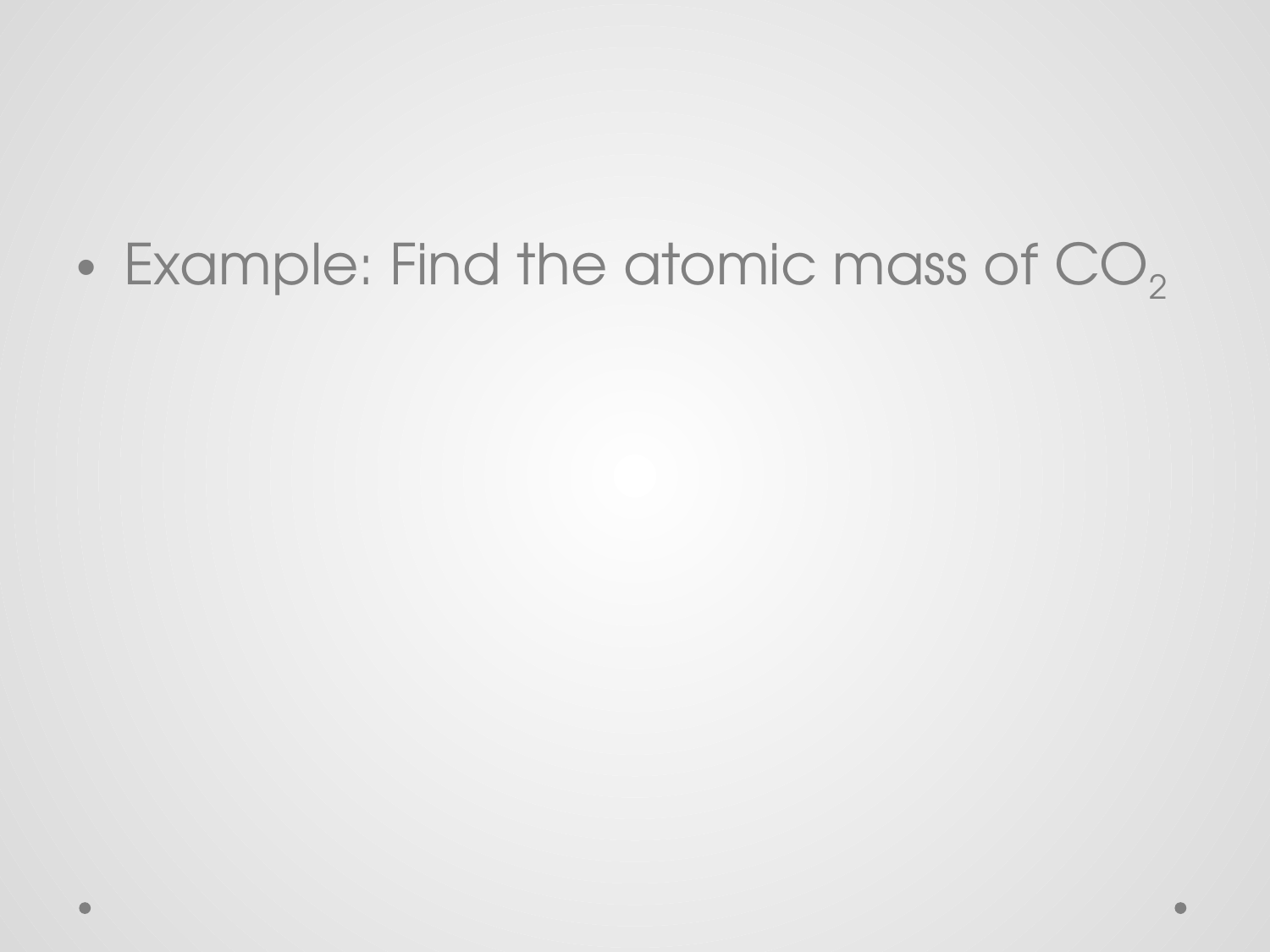

#
Example: Find the atomic mass of CO2